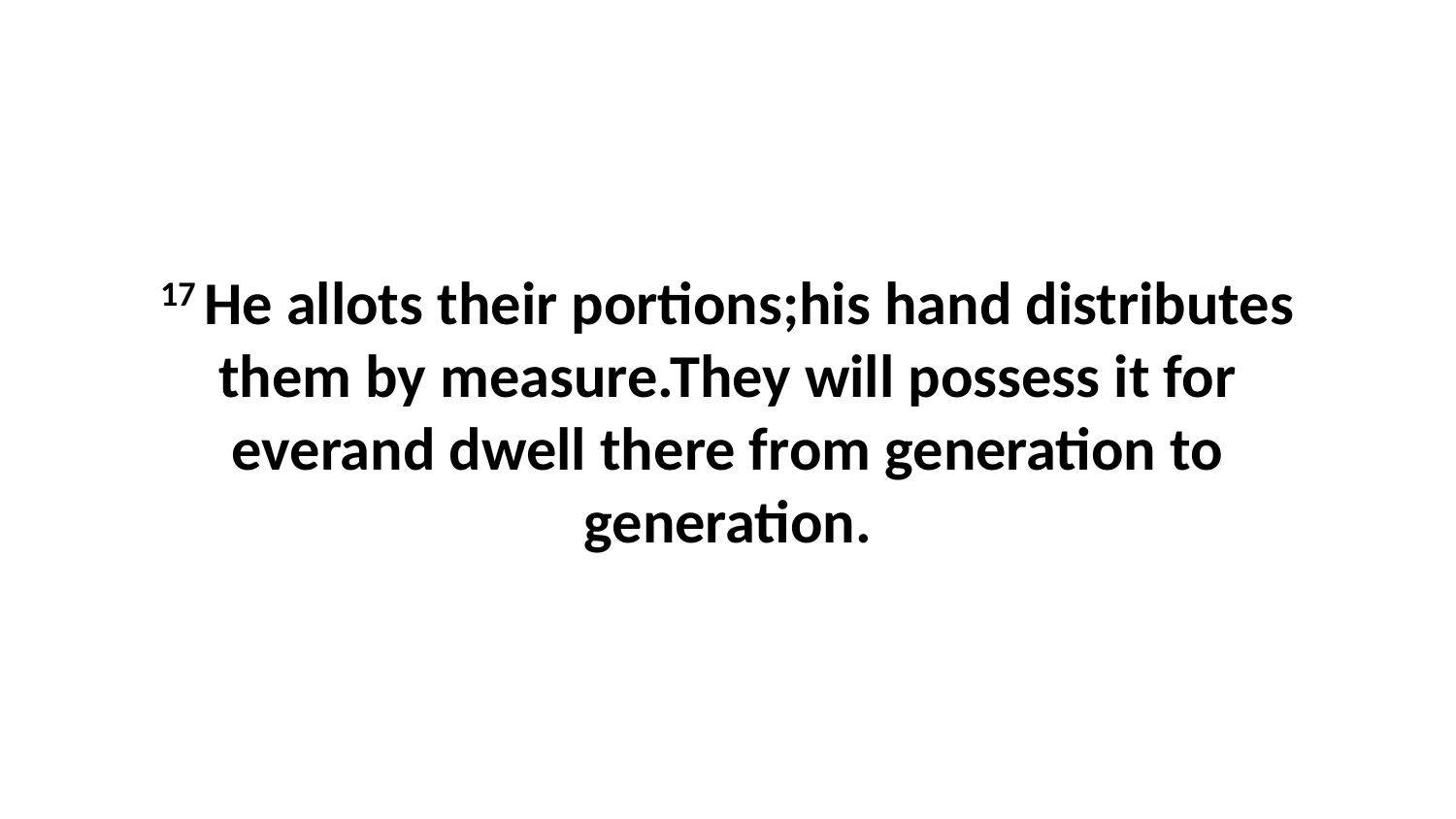

17 He allots their portions;his hand distributes them by measure.They will possess it for everand dwell there from generation to generation.